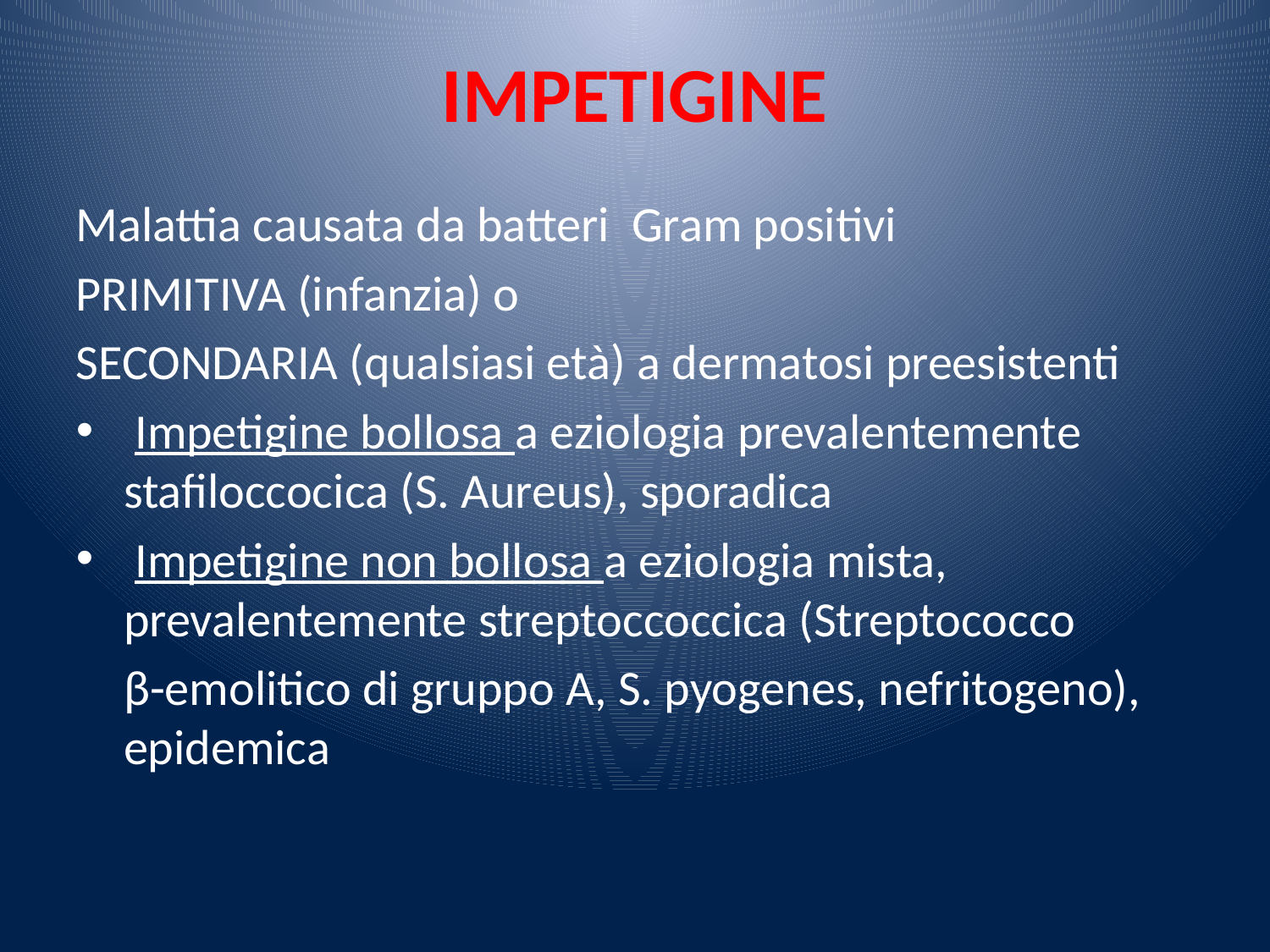

IMPETIGINE
Malattia causata da batteri  Gram positivi
PRIMITIVA (infanzia) o
SECONDARIA (qualsiasi età) a dermatosi preesistenti
 Impetigine bollosa a eziologia prevalentemente stafiloccocica (S. Aureus), sporadica
 Impetigine non bollosa a eziologia mista, prevalentemente streptoccoccica (Streptococco
	β-emolitico di gruppo A, S. pyogenes, nefritogeno), epidemica